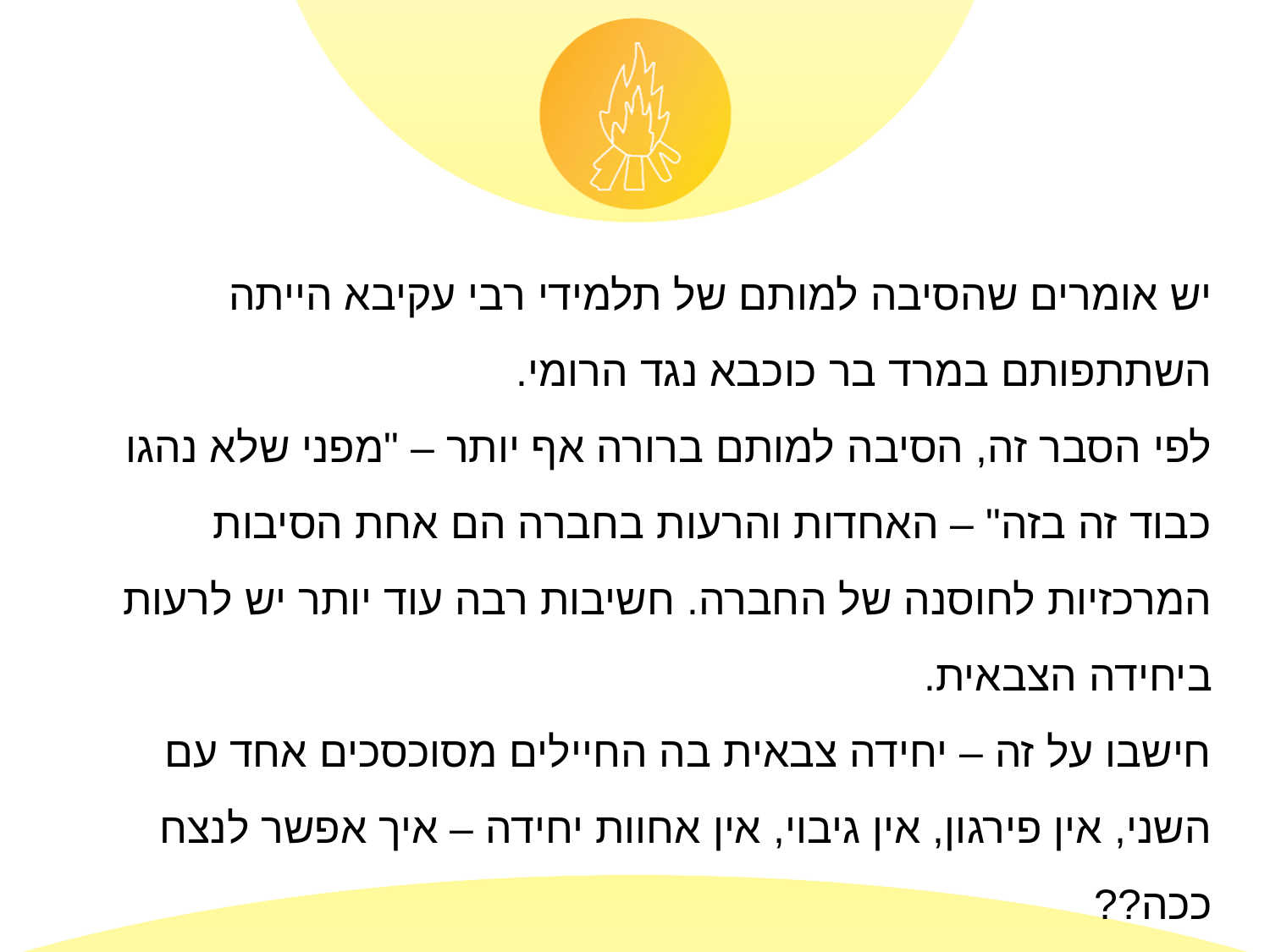

יש אומרים שהסיבה למותם של תלמידי רבי עקיבא הייתה השתתפותם במרד בר כוכבא נגד הרומי.
לפי הסבר זה, הסיבה למותם ברורה אף יותר – "מפני שלא נהגו כבוד זה בזה" – האחדות והרעות בחברה הם אחת הסיבות המרכזיות לחוסנה של החברה. חשיבות רבה עוד יותר יש לרעות ביחידה הצבאית.
חישבו על זה – יחידה צבאית בה החיילים מסוכסכים אחד עם השני, אין פירגון, אין גיבוי, אין אחוות יחידה – איך אפשר לנצח ככה??